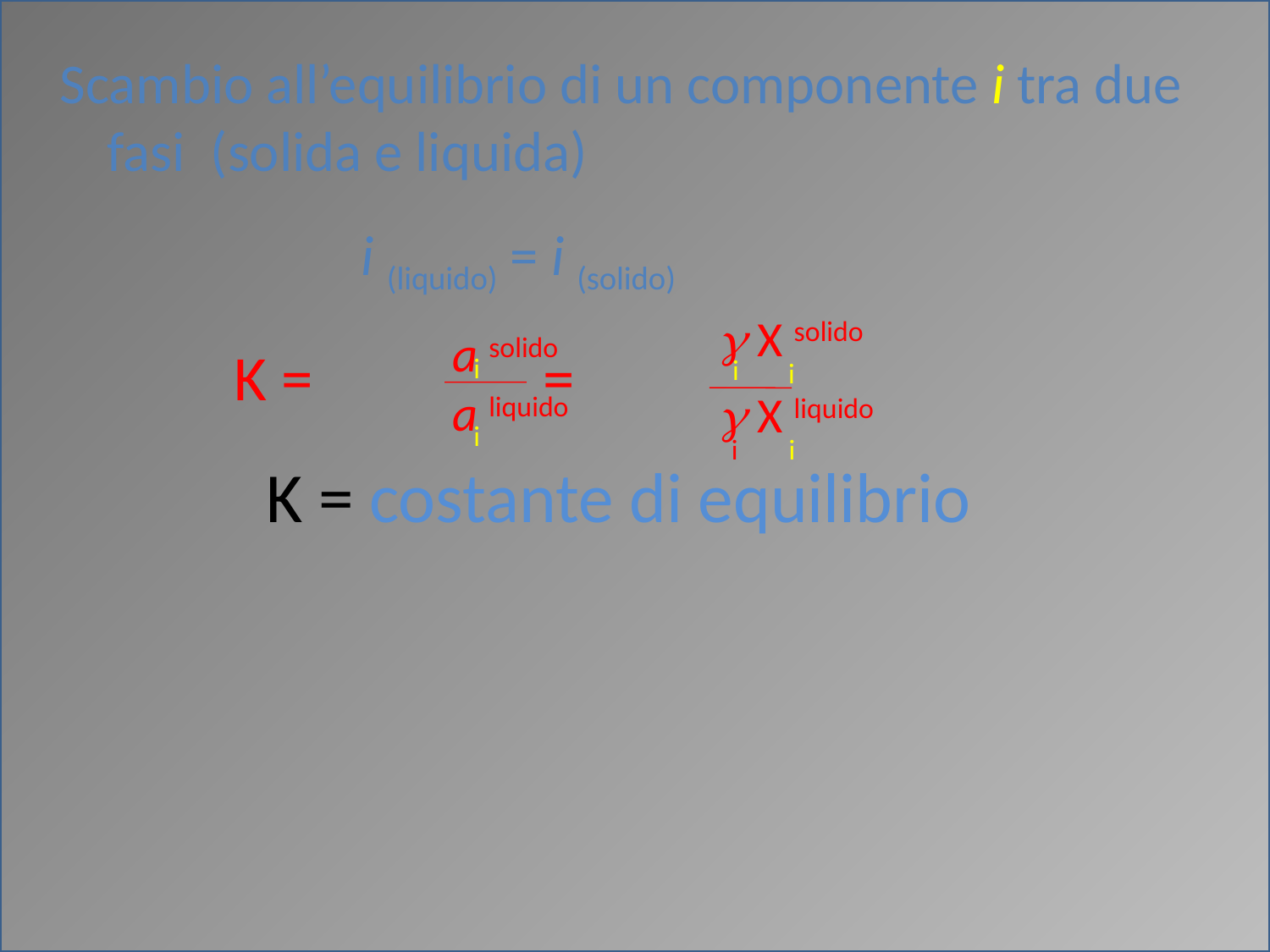

Scambio all’equilibrio di un componente i tra due fasi  (solida e liquida)
			i (liquido) = i (solido)
           	K =                =
             K = costante di equilibrio

γ X solido
γ X liquido
a solido
a liquido
i
i
i
i

i
i